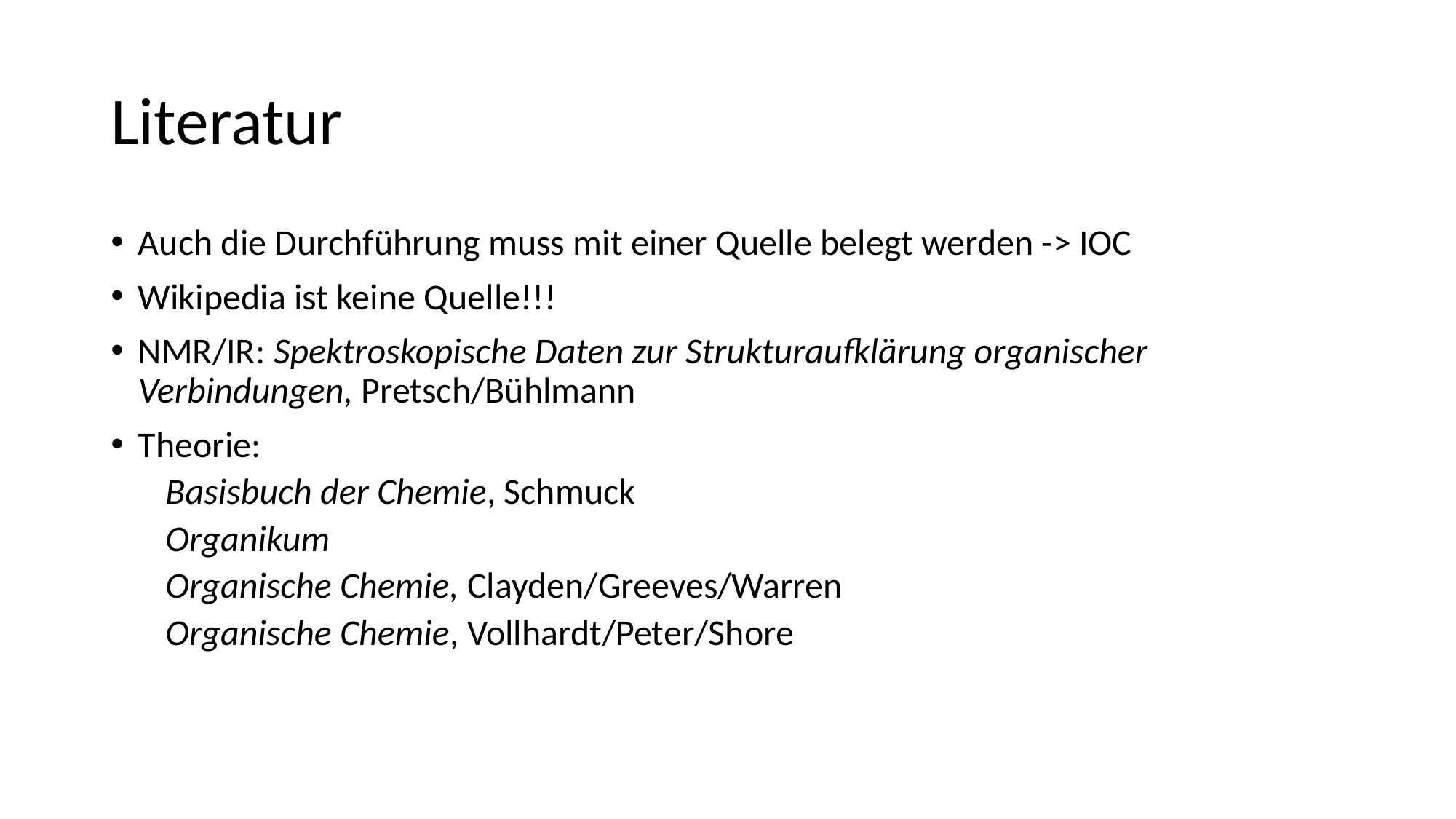

# Literatur
Auch die Durchführung muss mit einer Quelle belegt werden -> IOC
Wikipedia ist keine Quelle!!!
NMR/IR: Spektroskopische Daten zur Strukturaufklärung organischer Verbindungen, Pretsch/Bühlmann
Theorie:
Basisbuch der Chemie, Schmuck
Organikum
Organische Chemie, Clayden/Greeves/Warren
Organische Chemie, Vollhardt/Peter/Shore